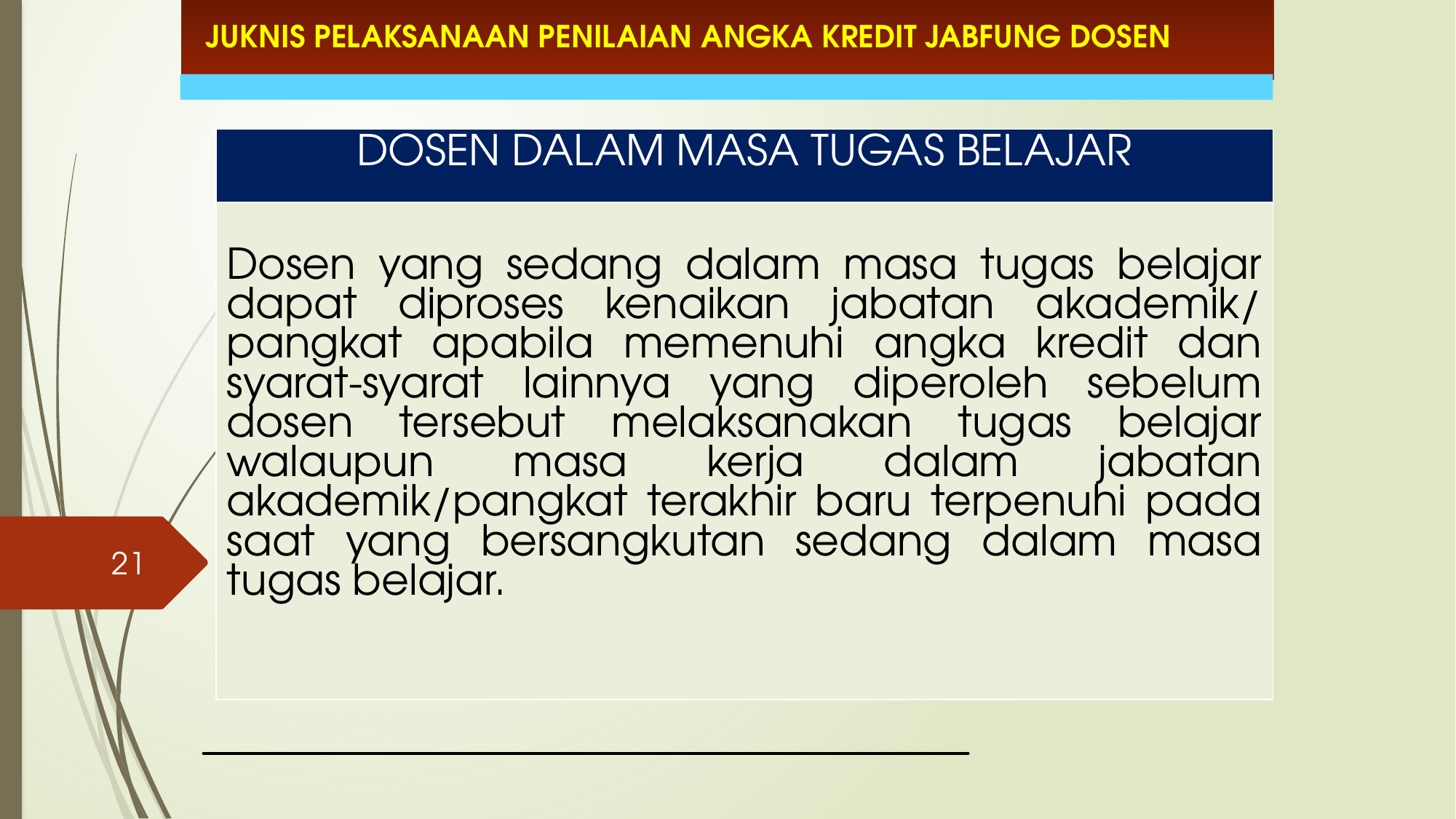

JUKNIS PELAKSANAAN PENILAIAN ANGKA KREDIT JABFUNG DOSEN

| DOSEN DALAM MASA TUGAS BELAJAR |
| --- |
| Dosen yang sedang dalam masa tugas belajar dapat diproses kenaikan jabatan akademik/ pangkat apabila memenuhi angka kredit dan syarat-syarat lainnya yang diperoleh sebelum dosen tersebut melaksanakan tugas belajar walaupun masa kerja dalam jabatan akademik/pangkat terakhir baru terpenuhi pada saat yang bersangkutan sedang dalam masa tugas belajar. |
21